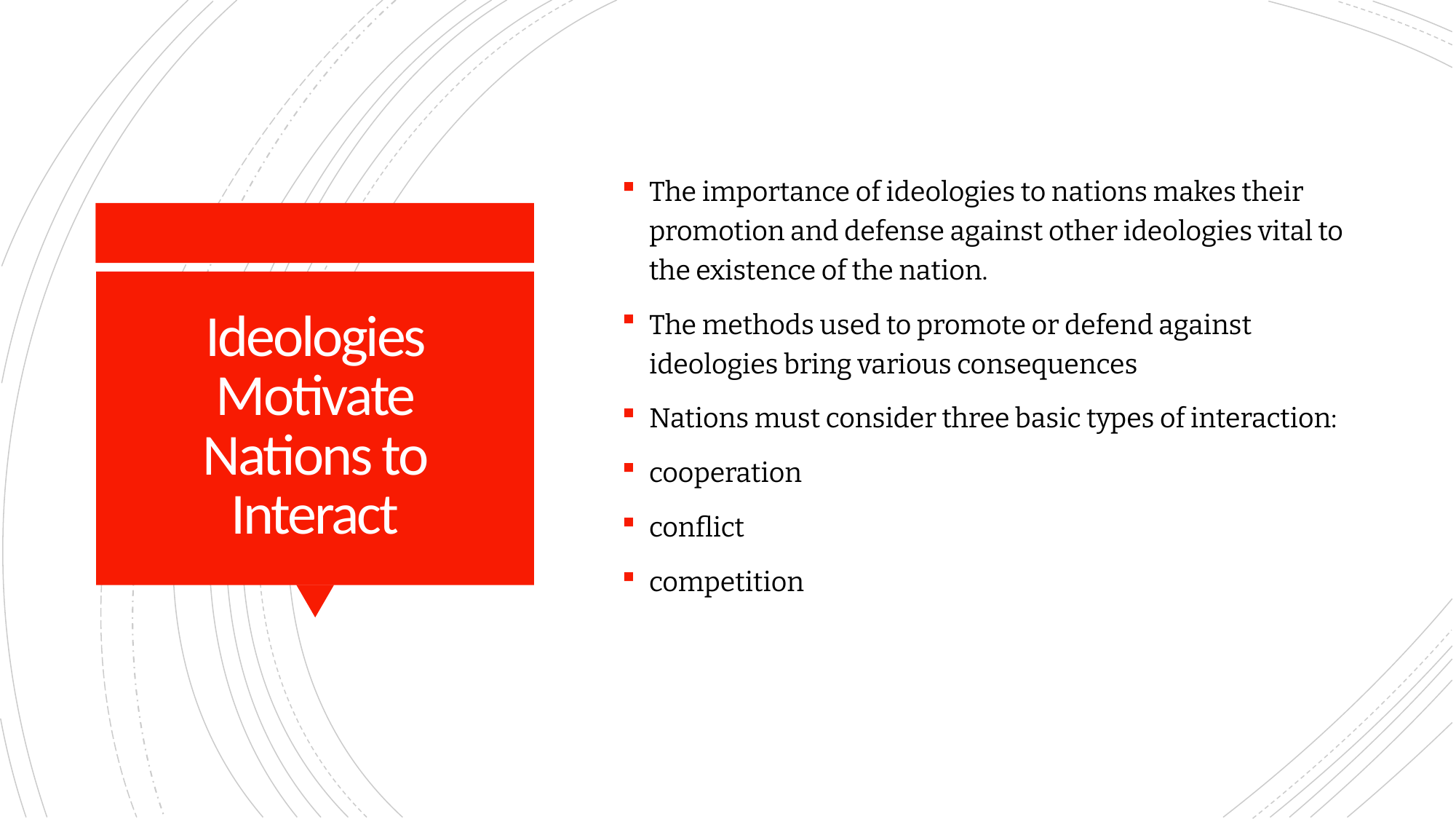

The importance of ideologies to nations makes their promotion and defense against other ideologies vital to the existence of the nation.
The methods used to promote or defend against ideologies bring various consequences
Nations must consider three basic types of interaction:
cooperation
conflict
competition

# Ideologies Motivate Nations to Interact